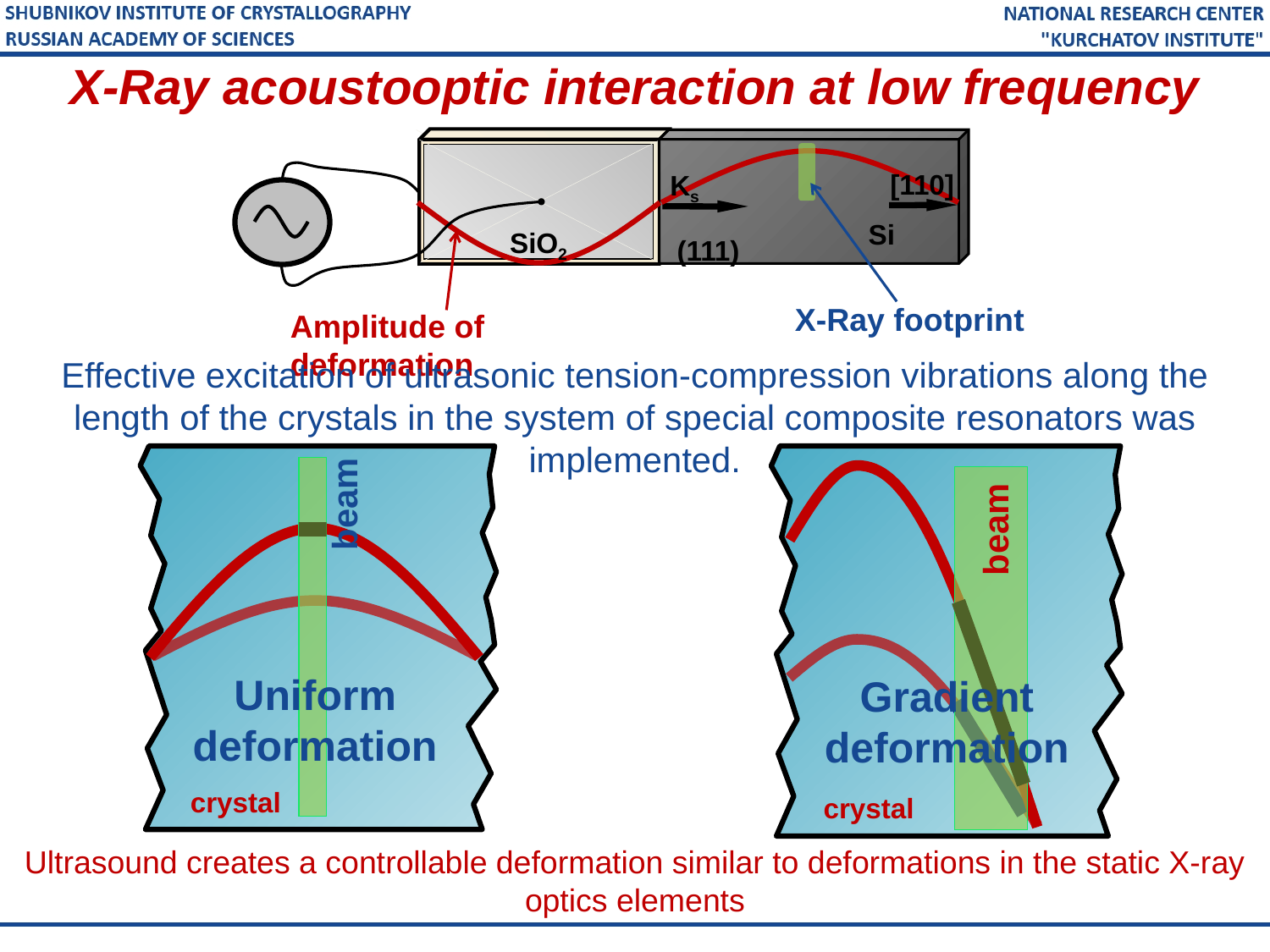

# X-Ray acoustooptic interaction at low frequency

[110]
Ks

Si
SiO2
(111)
X-Ray footprint
Amplitude of deformation

Effective excitation of ultrasonic tension-compression vibrations along the length of the crystals in the system of special composite resonators was implemented.

Uniform deformation

crystal

 beam

Gradient deformation

crystal
 beam
Ultrasound creates a controllable deformation similar to deformations in the static X-ray optics elements